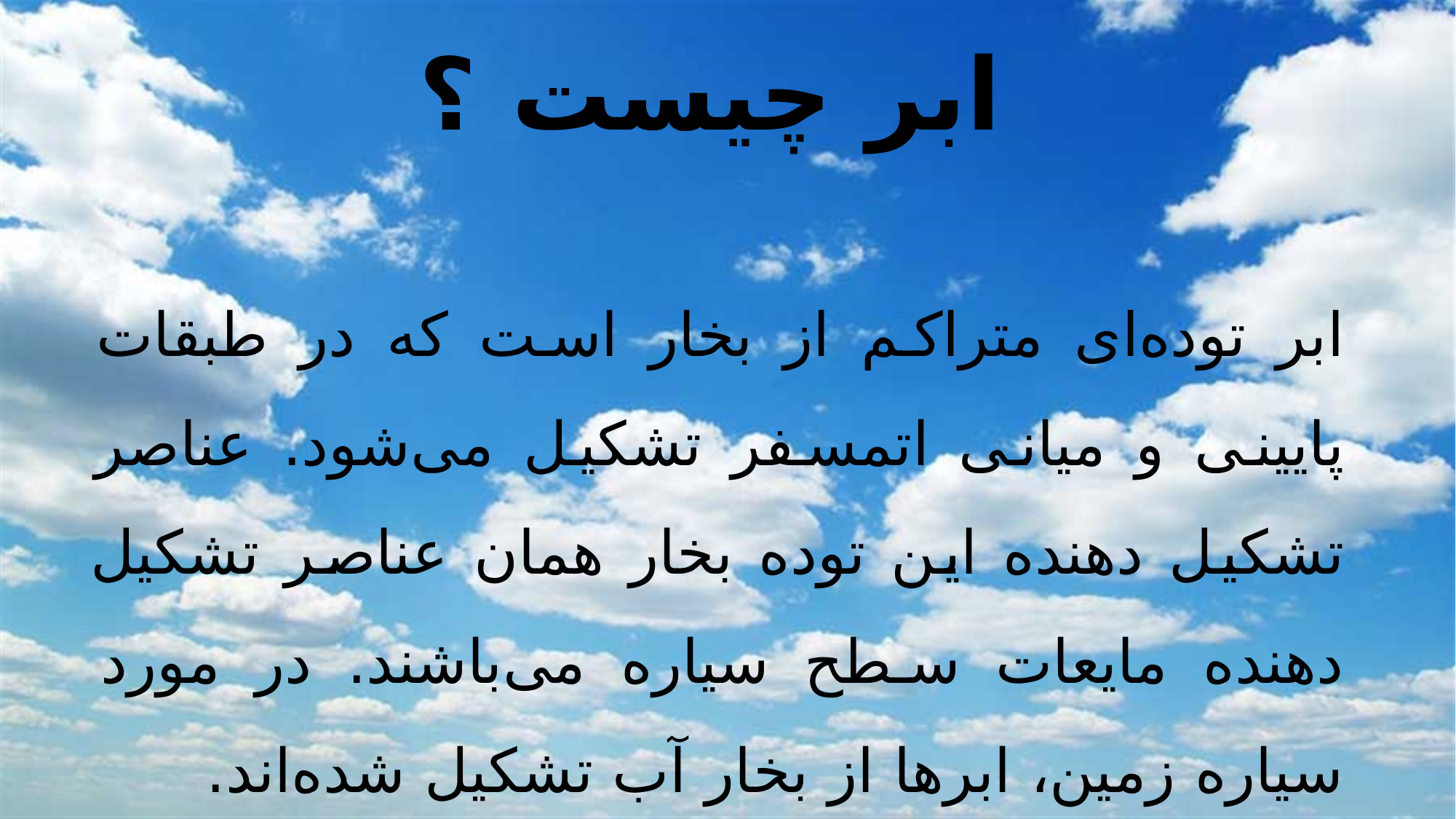

# ابر چیست ؟
ابر توده‌ای متراکم از بخار است که در طبقات پایینی و میانی اتمسفر تشکیل می‌شود. عناصر تشکیل دهنده این توده بخار همان عناصر تشکیل دهنده مایعات سطح سیاره می‌باشند. در مورد سیاره زمین، ابرها از بخار آب تشکیل شده‌اند.